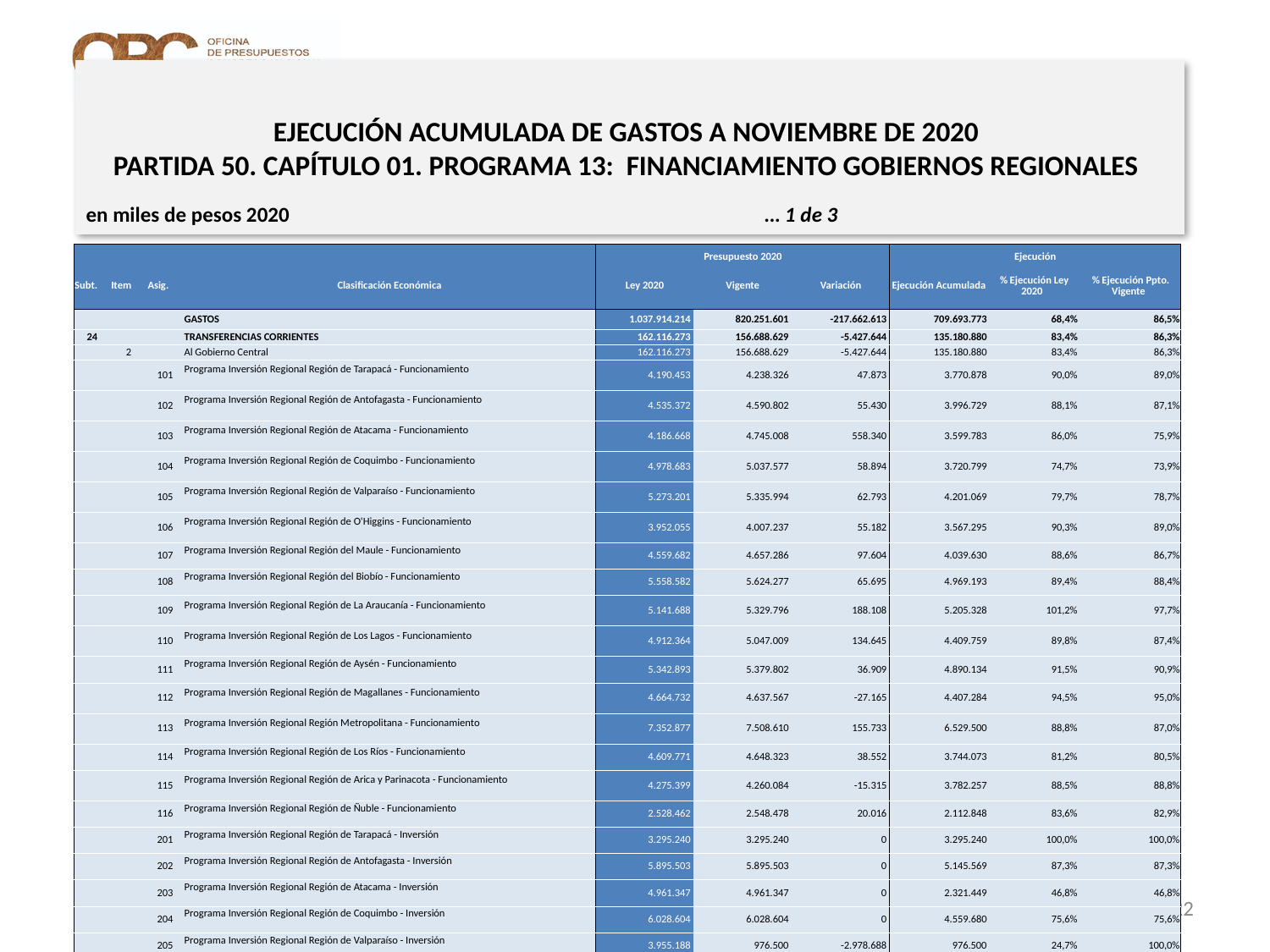

# EJECUCIÓN ACUMULADA DE GASTOS A NOVIEMBRE DE 2020 PARTIDA 50. CAPÍTULO 01. PROGRAMA 13:  FINANCIAMIENTO GOBIERNOS REGIONALES
en miles de pesos 2020                                                                                                  … 1 de 3
|  |  |  |  | Presupuesto 2020 |  |  | Ejecución |  |  |
| --- | --- | --- | --- | --- | --- | --- | --- | --- | --- |
| Subt. | Item | Asig. | Clasificación Económica | Ley 2020 | Vigente | Variación | Ejecución Acumulada | % Ejecución Ley 2020 | % Ejecución Ppto. Vigente |
|  |  |  | GASTOS | 1.037.914.214 | 820.251.601 | -217.662.613 | 709.693.773 | 68,4% | 86,5% |
| 24 |  |  | TRANSFERENCIAS CORRIENTES | 162.116.273 | 156.688.629 | -5.427.644 | 135.180.880 | 83,4% | 86,3% |
|  | 2 |  | Al Gobierno Central | 162.116.273 | 156.688.629 | -5.427.644 | 135.180.880 | 83,4% | 86,3% |
|  |  | 101 | Programa Inversión Regional Región de Tarapacá - Funcionamiento | 4.190.453 | 4.238.326 | 47.873 | 3.770.878 | 90,0% | 89,0% |
|  |  | 102 | Programa Inversión Regional Región de Antofagasta - Funcionamiento | 4.535.372 | 4.590.802 | 55.430 | 3.996.729 | 88,1% | 87,1% |
|  |  | 103 | Programa Inversión Regional Región de Atacama - Funcionamiento | 4.186.668 | 4.745.008 | 558.340 | 3.599.783 | 86,0% | 75,9% |
|  |  | 104 | Programa Inversión Regional Región de Coquimbo - Funcionamiento | 4.978.683 | 5.037.577 | 58.894 | 3.720.799 | 74,7% | 73,9% |
|  |  | 105 | Programa Inversión Regional Región de Valparaíso - Funcionamiento | 5.273.201 | 5.335.994 | 62.793 | 4.201.069 | 79,7% | 78,7% |
|  |  | 106 | Programa Inversión Regional Región de O'Higgins - Funcionamiento | 3.952.055 | 4.007.237 | 55.182 | 3.567.295 | 90,3% | 89,0% |
|  |  | 107 | Programa Inversión Regional Región del Maule - Funcionamiento | 4.559.682 | 4.657.286 | 97.604 | 4.039.630 | 88,6% | 86,7% |
|  |  | 108 | Programa Inversión Regional Región del Biobío - Funcionamiento | 5.558.582 | 5.624.277 | 65.695 | 4.969.193 | 89,4% | 88,4% |
|  |  | 109 | Programa Inversión Regional Región de La Araucanía - Funcionamiento | 5.141.688 | 5.329.796 | 188.108 | 5.205.328 | 101,2% | 97,7% |
|  |  | 110 | Programa Inversión Regional Región de Los Lagos - Funcionamiento | 4.912.364 | 5.047.009 | 134.645 | 4.409.759 | 89,8% | 87,4% |
|  |  | 111 | Programa Inversión Regional Región de Aysén - Funcionamiento | 5.342.893 | 5.379.802 | 36.909 | 4.890.134 | 91,5% | 90,9% |
|  |  | 112 | Programa Inversión Regional Región de Magallanes - Funcionamiento | 4.664.732 | 4.637.567 | -27.165 | 4.407.284 | 94,5% | 95,0% |
|  |  | 113 | Programa Inversión Regional Región Metropolitana - Funcionamiento | 7.352.877 | 7.508.610 | 155.733 | 6.529.500 | 88,8% | 87,0% |
|  |  | 114 | Programa Inversión Regional Región de Los Ríos - Funcionamiento | 4.609.771 | 4.648.323 | 38.552 | 3.744.073 | 81,2% | 80,5% |
|  |  | 115 | Programa Inversión Regional Región de Arica y Parinacota - Funcionamiento | 4.275.399 | 4.260.084 | -15.315 | 3.782.257 | 88,5% | 88,8% |
|  |  | 116 | Programa Inversión Regional Región de Ñuble - Funcionamiento | 2.528.462 | 2.548.478 | 20.016 | 2.112.848 | 83,6% | 82,9% |
|  |  | 201 | Programa Inversión Regional Región de Tarapacá - Inversión | 3.295.240 | 3.295.240 | 0 | 3.295.240 | 100,0% | 100,0% |
|  |  | 202 | Programa Inversión Regional Región de Antofagasta - Inversión | 5.895.503 | 5.895.503 | 0 | 5.145.569 | 87,3% | 87,3% |
|  |  | 203 | Programa Inversión Regional Región de Atacama - Inversión | 4.961.347 | 4.961.347 | 0 | 2.321.449 | 46,8% | 46,8% |
|  |  | 204 | Programa Inversión Regional Región de Coquimbo - Inversión | 6.028.604 | 6.028.604 | 0 | 4.559.680 | 75,6% | 75,6% |
|  |  | 205 | Programa Inversión Regional Región de Valparaíso - Inversión | 3.955.188 | 976.500 | -2.978.688 | 976.500 | 24,7% | 100,0% |
22